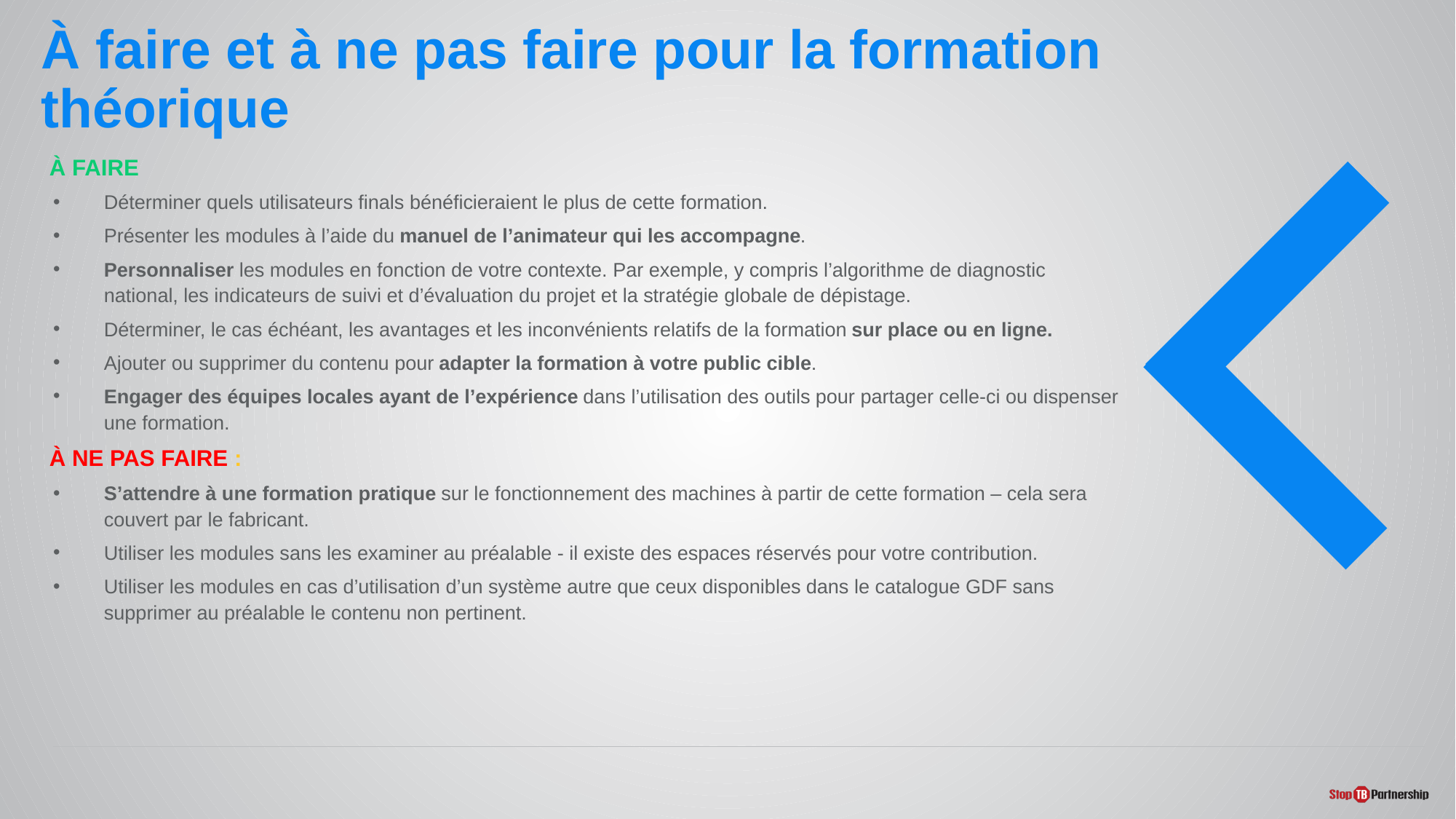

# À faire et à ne pas faire pour la formation théorique
À FAIRE
Déterminer quels utilisateurs finals bénéficieraient le plus de cette formation.
Présenter les modules à l’aide du manuel de l’animateur qui les accompagne.
Personnaliser les modules en fonction de votre contexte. Par exemple, y compris l’algorithme de diagnostic national, les indicateurs de suivi et d’évaluation du projet et la stratégie globale de dépistage.
Déterminer, le cas échéant, les avantages et les inconvénients relatifs de la formation sur place ou en ligne.
Ajouter ou supprimer du contenu pour adapter la formation à votre public cible.
Engager des équipes locales ayant de l’expérience dans l’utilisation des outils pour partager celle-ci ou dispenser une formation.
À NE PAS FAIRE :
S’attendre à une formation pratique sur le fonctionnement des machines à partir de cette formation – cela sera couvert par le fabricant.
Utiliser les modules sans les examiner au préalable - il existe des espaces réservés pour votre contribution.
Utiliser les modules en cas d’utilisation d’un système autre que ceux disponibles dans le catalogue GDF sans supprimer au préalable le contenu non pertinent.